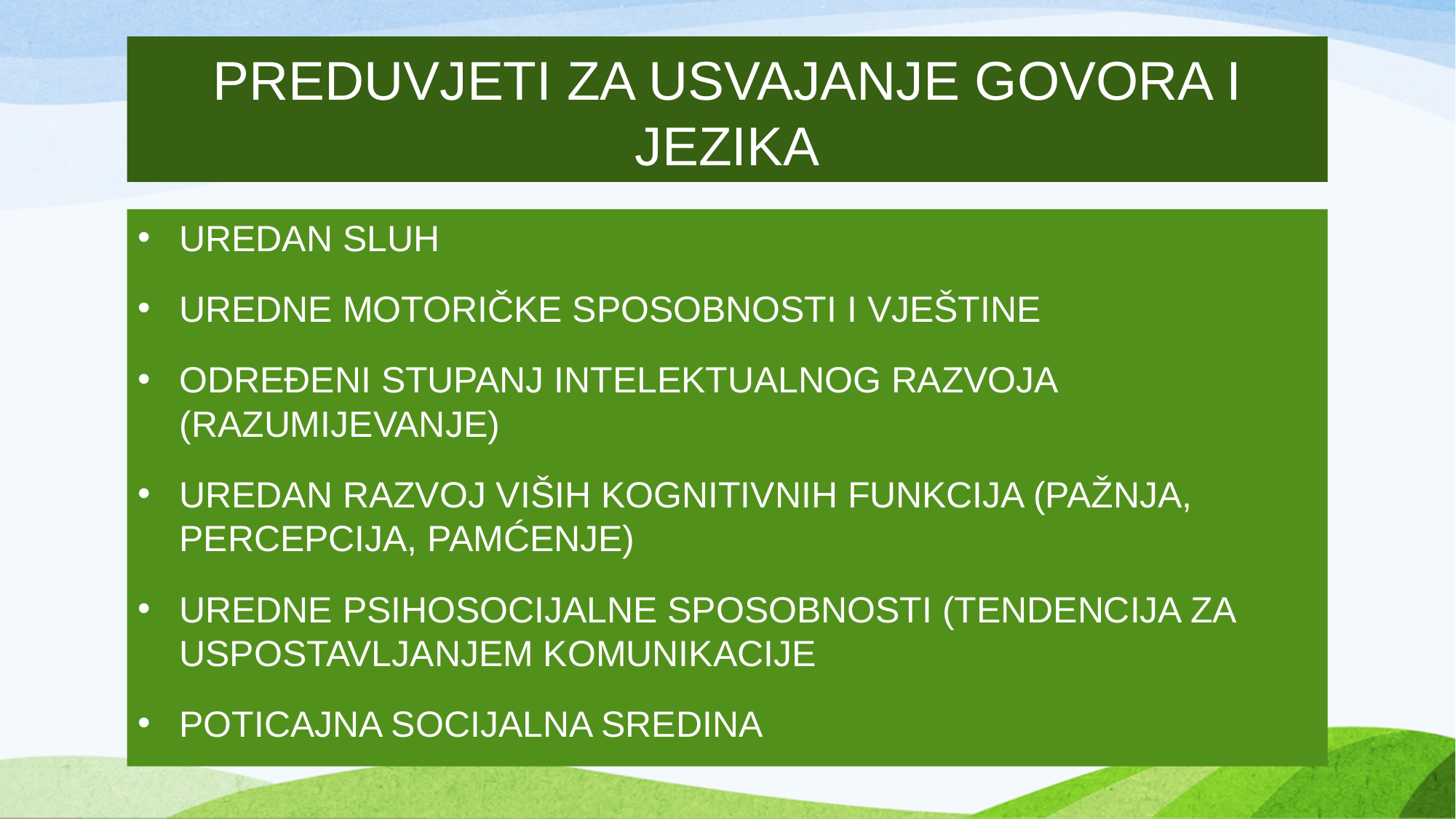

# PREDUVJETI ZA USVAJANJE GOVORA I JEZIKA
UREDAN SLUH
UREDNE MOTORIČKE SPOSOBNOSTI I VJEŠTINE
ODREĐENI STUPANJ INTELEKTUALNOG RAZVOJA (RAZUMIJEVANJE)
UREDAN RAZVOJ VIŠIH KOGNITIVNIH FUNKCIJA (PAŽNJA, PERCEPCIJA, PAMĆENJE)
UREDNE PSIHOSOCIJALNE SPOSOBNOSTI (TENDENCIJA ZA USPOSTAVLJANJEM KOMUNIKACIJE
POTICAJNA SOCIJALNA SREDINA